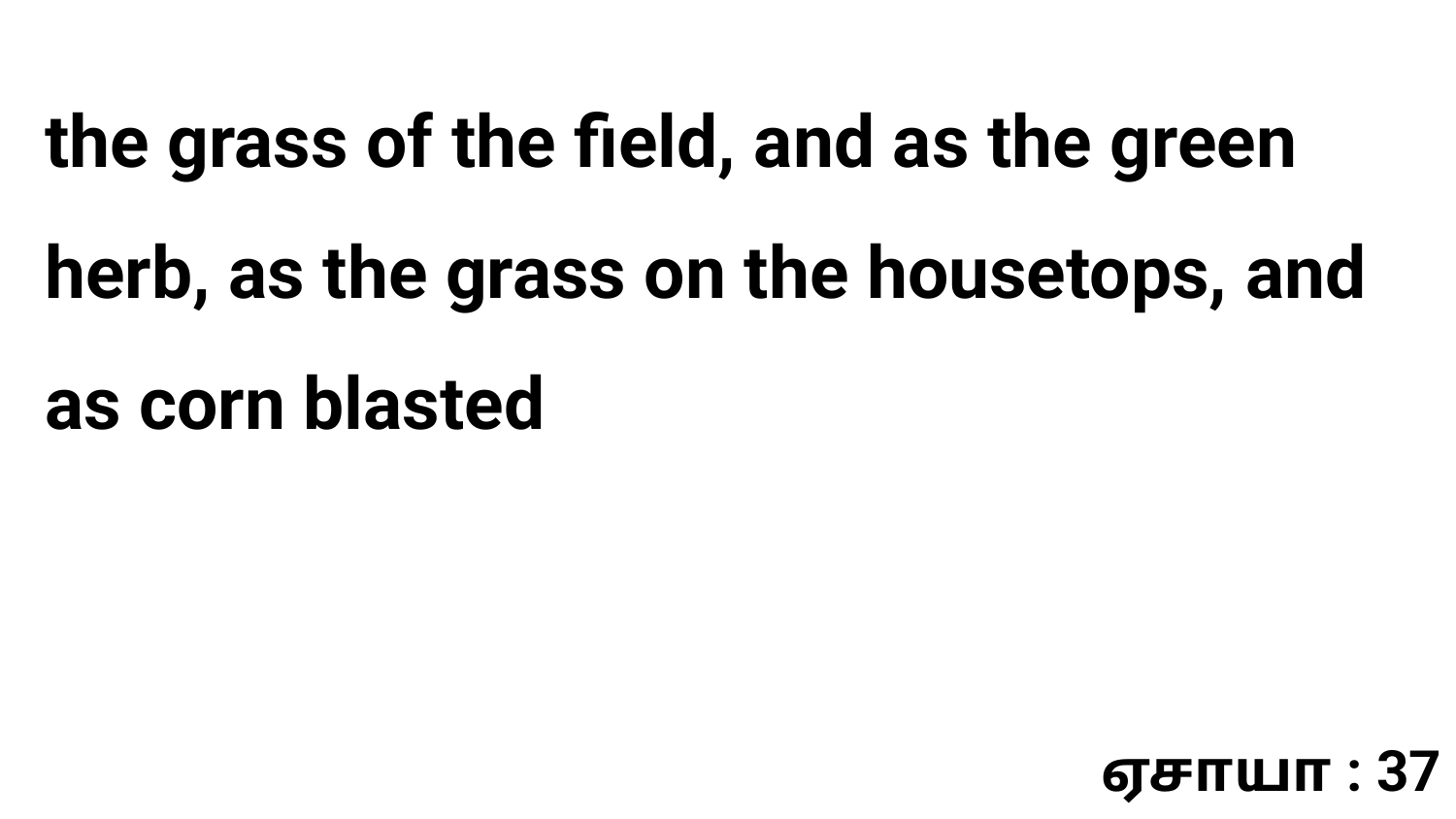

the grass of the field, and as the green herb, as the grass on the housetops, and as corn blasted
ஏசாயா : 37